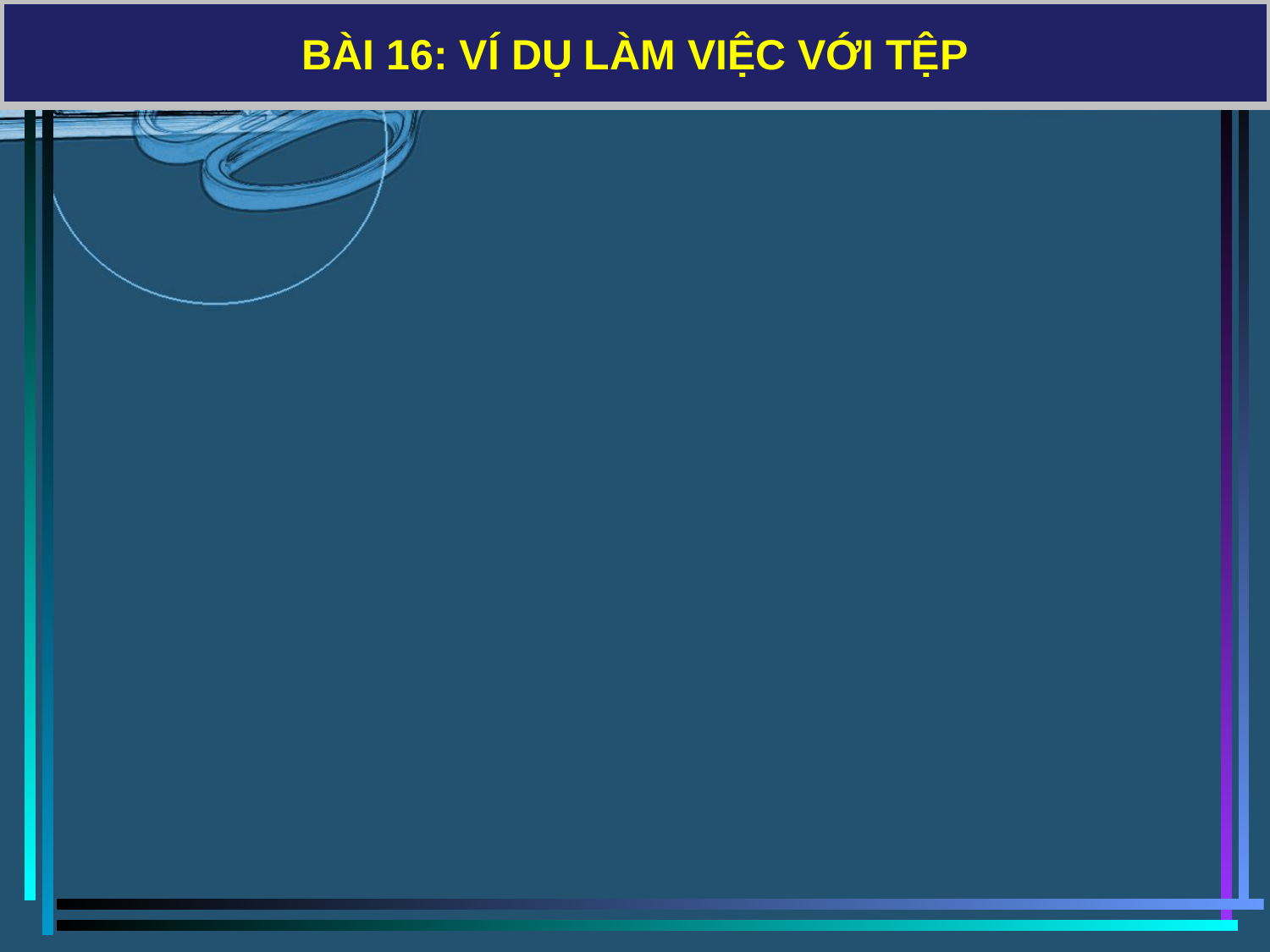

BÀI 16: VÍ DỤ LÀM VIỆC VỚI TỆP